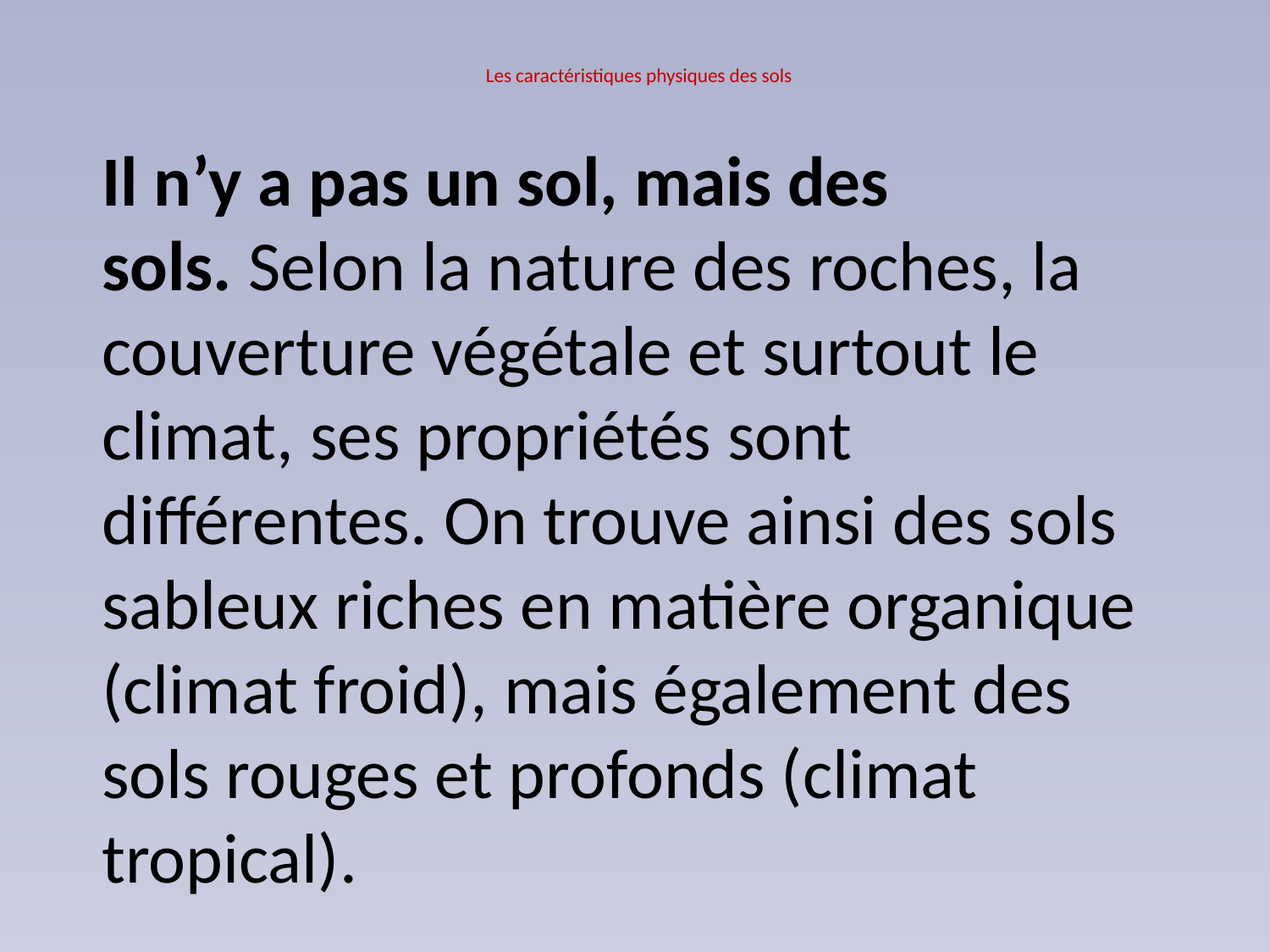

# Les caractéristiques physiques des sols
Il n’y a pas un sol, mais des sols. Selon la nature des roches, la couverture végétale et surtout le climat, ses propriétés sont différentes. On trouve ainsi des sols sableux riches en matière organique (climat froid), mais également des sols rouges et profonds (climat tropical).